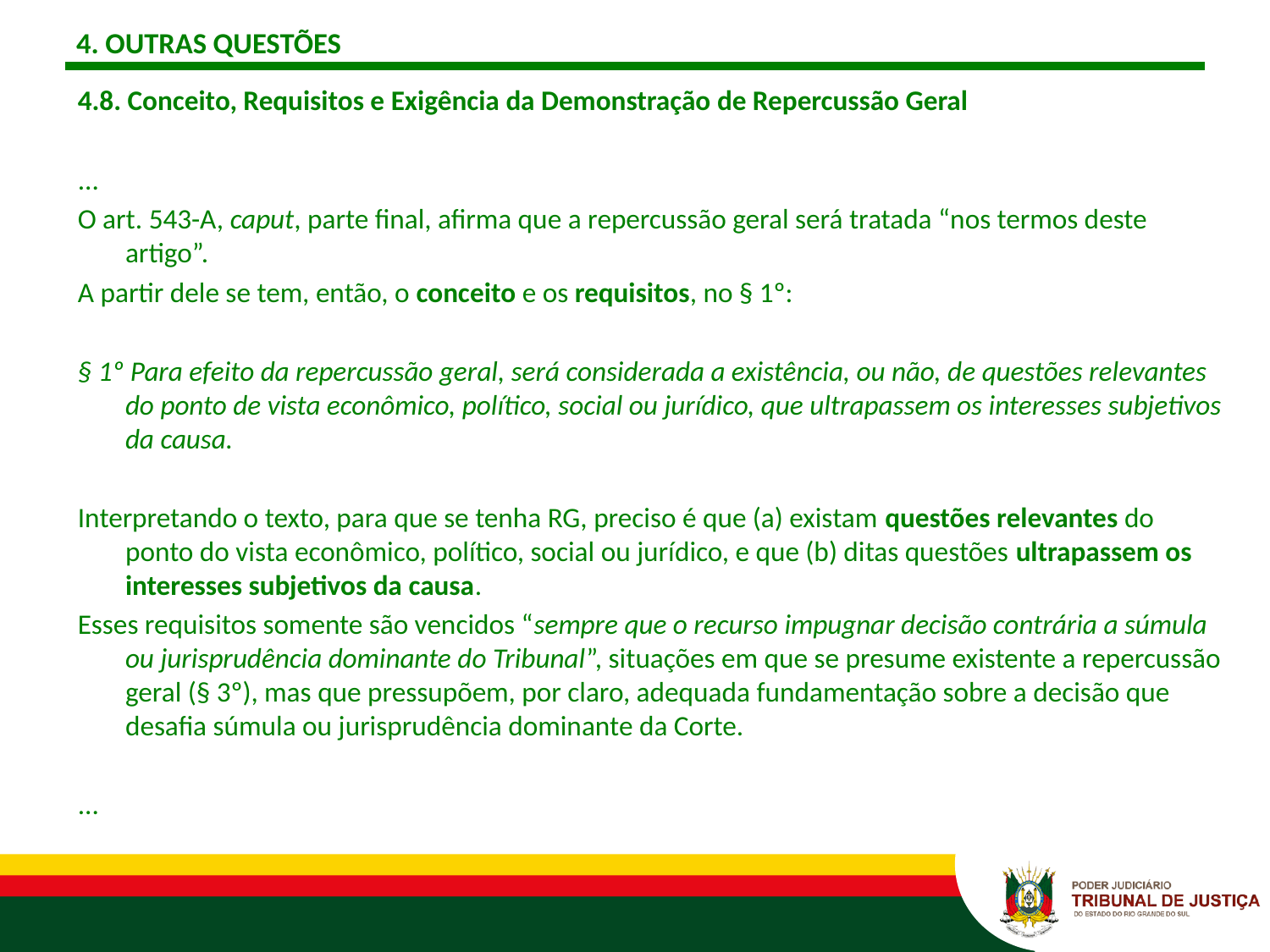

# 4. OUTRAS QUESTÕES
4.8. Conceito, Requisitos e Exigência da Demonstração de Repercussão Geral

...
O art. 543-A, caput, parte final, afirma que a repercussão geral será tratada “nos termos deste artigo”.
A partir dele se tem, então, o conceito e os requisitos, no § 1º:

§ 1º Para efeito da repercussão geral, será considerada a existência, ou não, de questões relevantes do ponto de vista econômico, político, social ou jurídico, que ultrapassem os interesses subjetivos da causa.

Interpretando o texto, para que se tenha RG, preciso é que (a) existam questões relevantes do ponto do vista econômico, político, social ou jurídico, e que (b) ditas questões ultrapassem os interesses subjetivos da causa.
Esses requisitos somente são vencidos “sempre que o recurso impugnar decisão contrária a súmula ou jurisprudência dominante do Tribunal”, situações em que se presume existente a repercussão geral (§ 3º), mas que pressupõem, por claro, adequada fundamentação sobre a decisão que desafia súmula ou jurisprudência dominante da Corte.

...